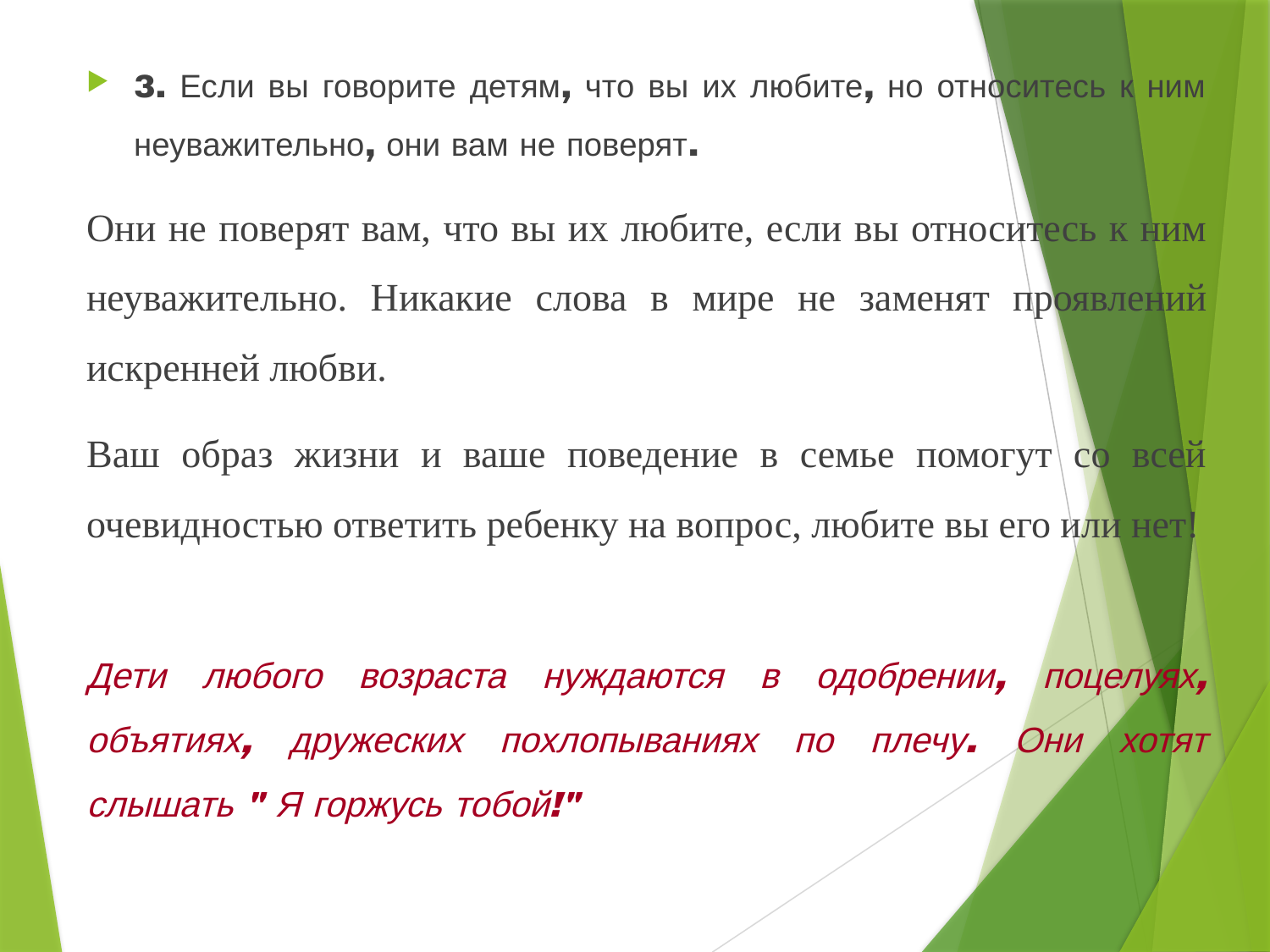

3. Если вы говорите детям, что вы их любите, но относитесь к ним неуважительно, они вам не поверят.
Они не поверят вам, что вы их любите, если вы относитесь к ним неуважительно. Никакие слова в мире не заменят проявлений искренней любви.
Ваш образ жизни и ваше поведение в семье помогут со всей очевидностью ответить ребенку на вопрос, любите вы его или нет!
Дети любого возраста нуждаются в одобрении, поцелуях, объятиях, дружеских похлопываниях по плечу. Они хотят слышать " Я горжусь тобой!"
#